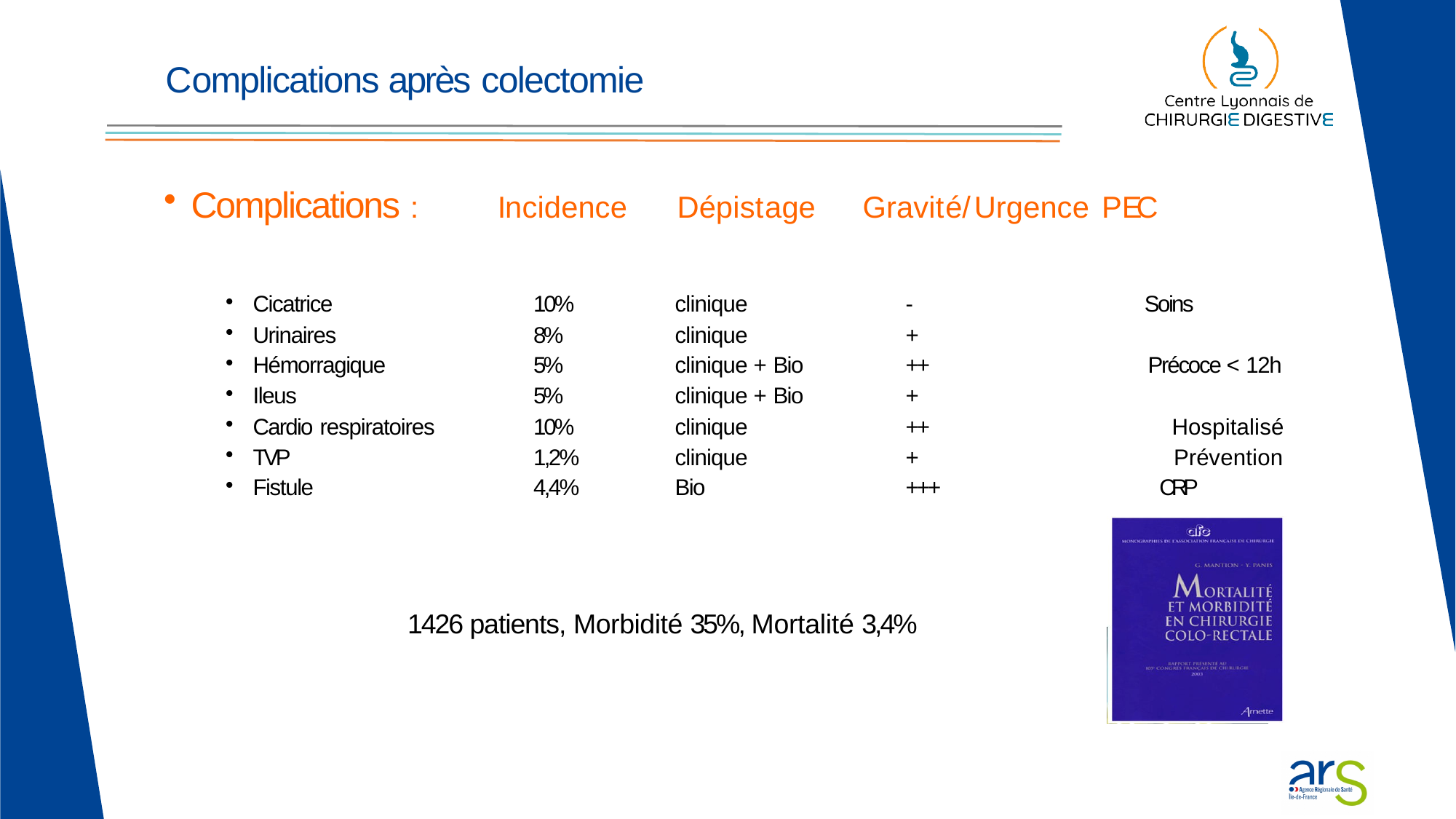

# Complications après colectomie

Complications :
Incidence
Dépistage
Gravité/Urgence	PEC
| Cicatrice | 10% | clinique | - | Soins |
| --- | --- | --- | --- | --- |
| Urinaires | 8% | clinique | + |  |
| Hémorragique | 5% | clinique + Bio | ++ | Précoce < 12h |
| Ileus | 5% | clinique + Bio | + |  |
| Cardio respiratoires | 10% | clinique | ++ | Hospitalisé |
| TVP | 1,2% | clinique | + | Prévention |
| Fistule | 4,4% | Bio | +++ | CRP |

1426 patients, Morbidité 35%, Mortalité 3,4%